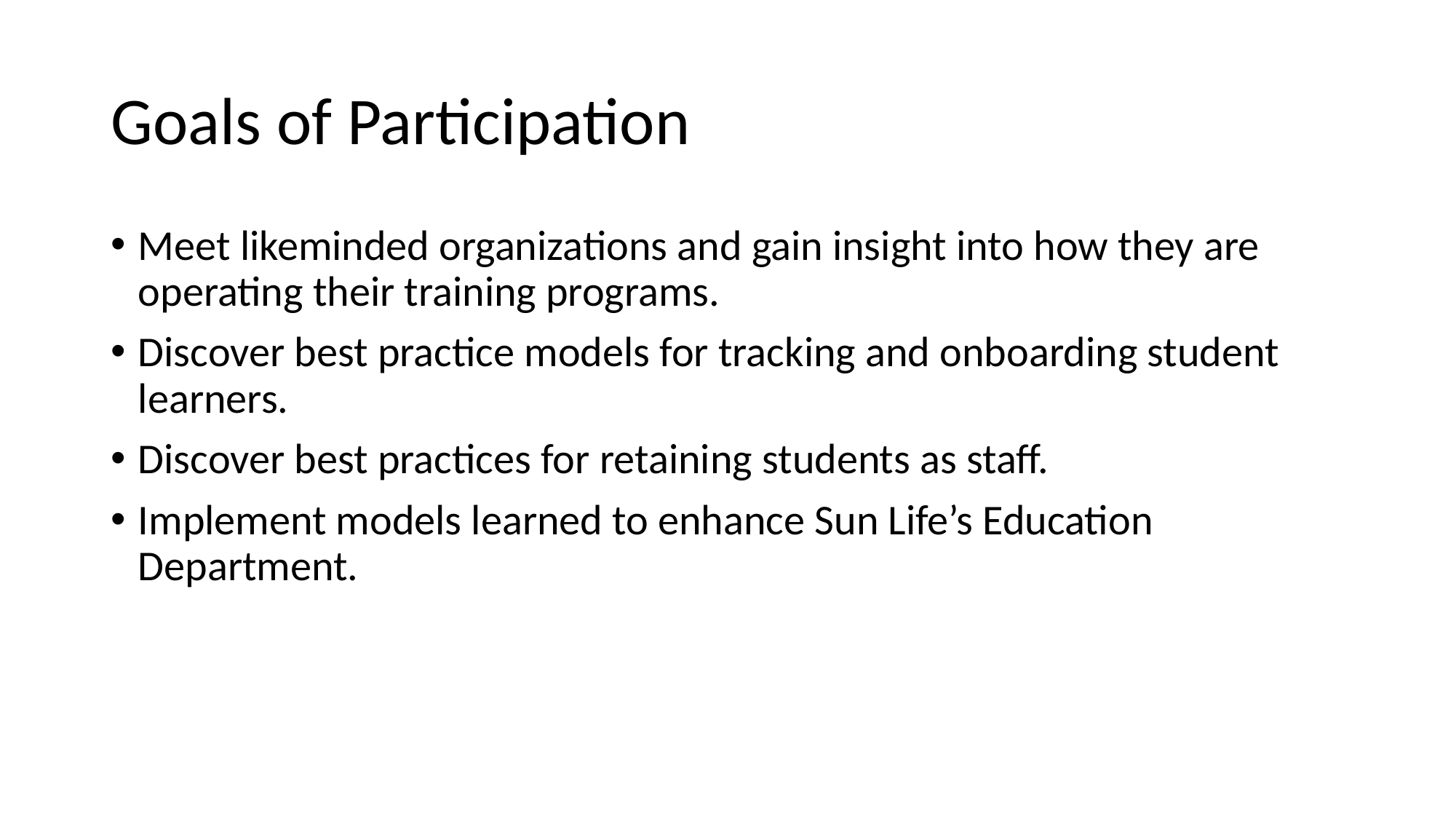

# Goals of Participation
Meet likeminded organizations and gain insight into how they are operating their training programs.
Discover best practice models for tracking and onboarding student learners.
Discover best practices for retaining students as staff.
Implement models learned to enhance Sun Life’s Education Department.